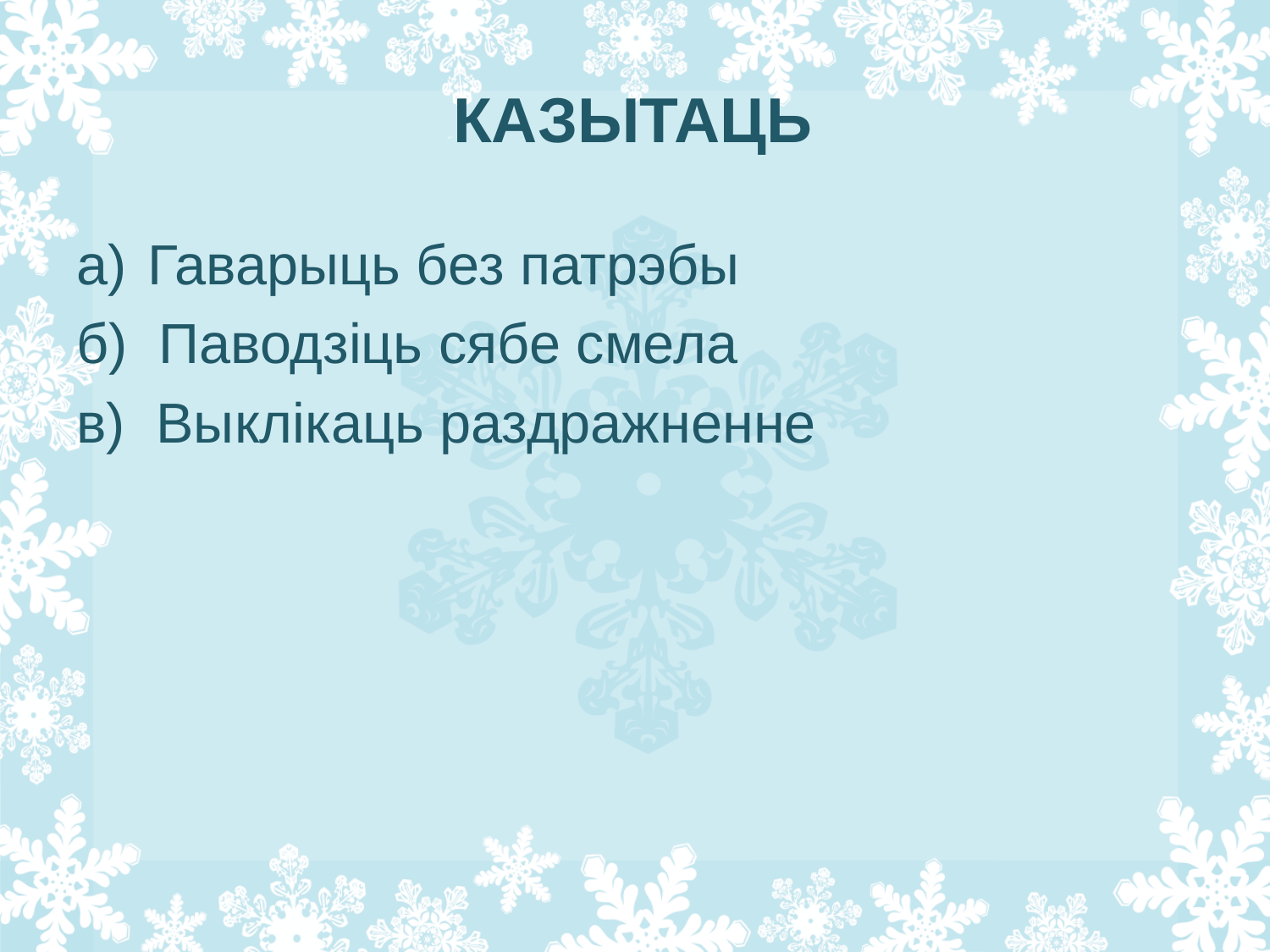

# КАЗЫТАЦЬ
Гаварыць без патрэбы
б)  Паводзіць сябе смела
в)  Выклікаць раздражненне